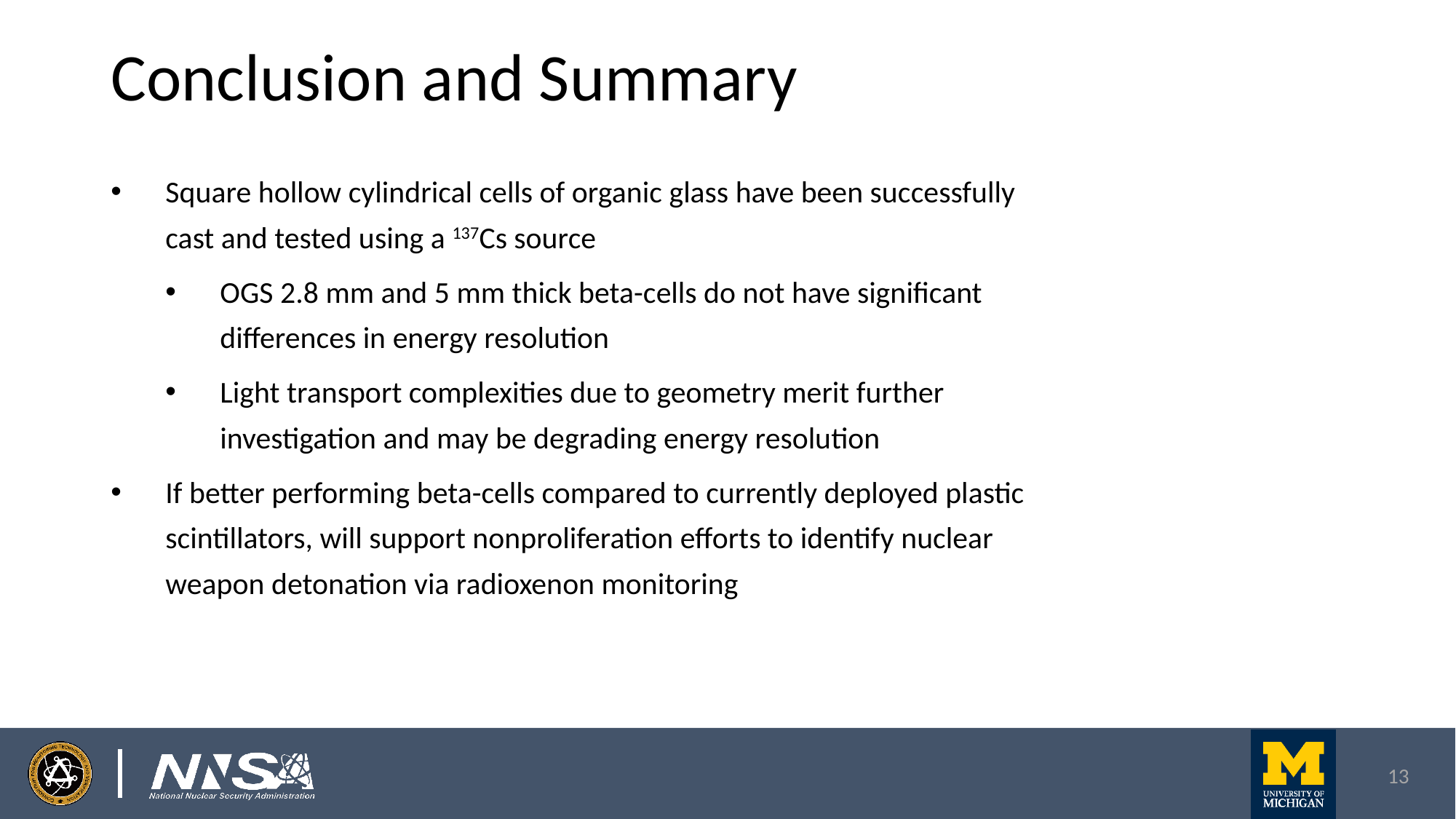

# Conclusion and Summary
Square hollow cylindrical cells of organic glass have been successfully cast and tested using a 137Cs source
OGS 2.8 mm and 5 mm thick beta-cells do not have significant differences in energy resolution
Light transport complexities due to geometry merit further investigation and may be degrading energy resolution
If better performing beta-cells compared to currently deployed plastic scintillators, will support nonproliferation efforts to identify nuclear weapon detonation via radioxenon monitoring